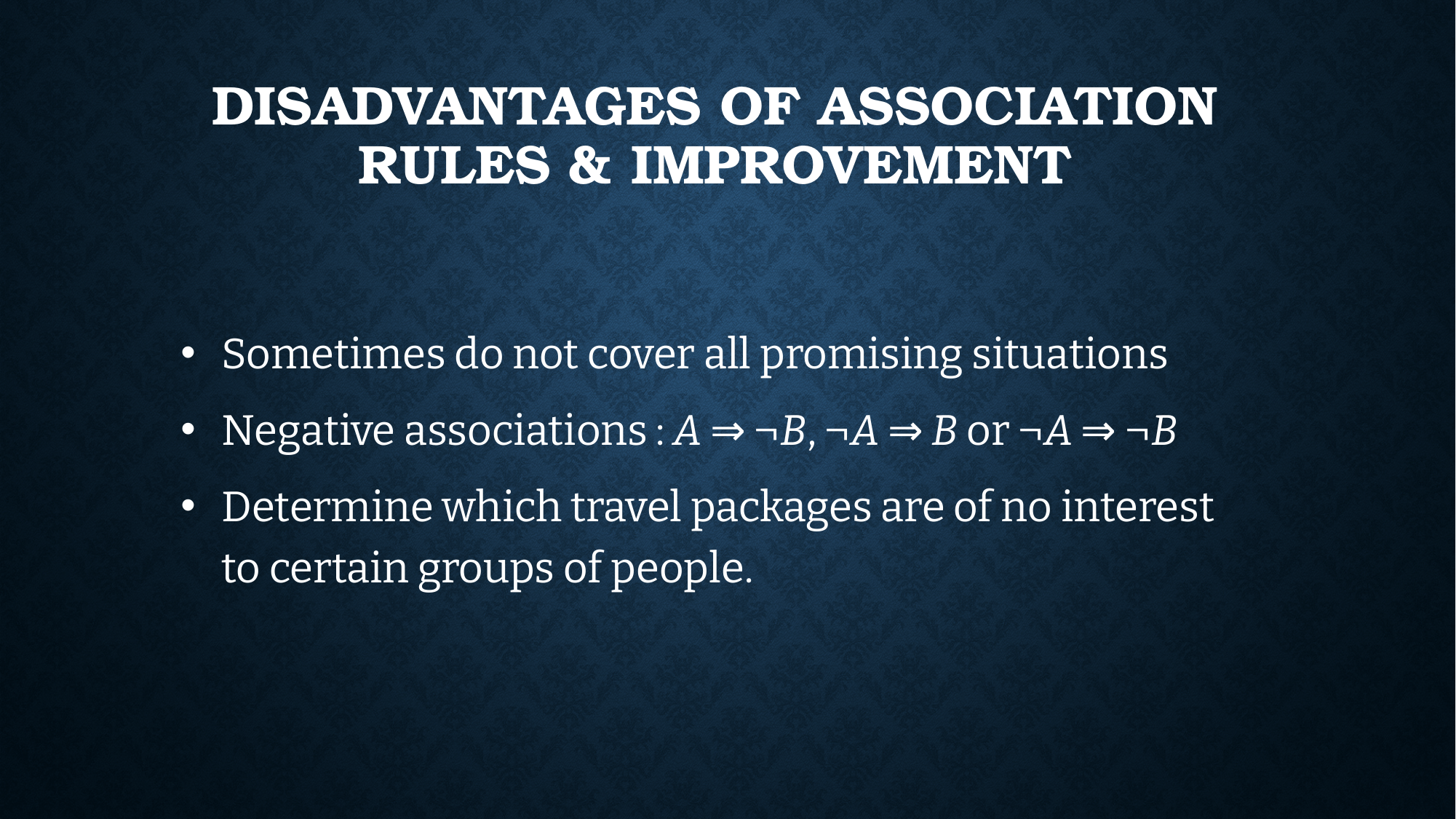

# Disadvantages of Association Rules & Improvement
Sometimes do not cover all promising situations
Negative associations : A ⇒ ¬B, ¬A ⇒ B or ¬A ⇒ ¬B
Determine which travel packages are of no interest to certain groups of people.